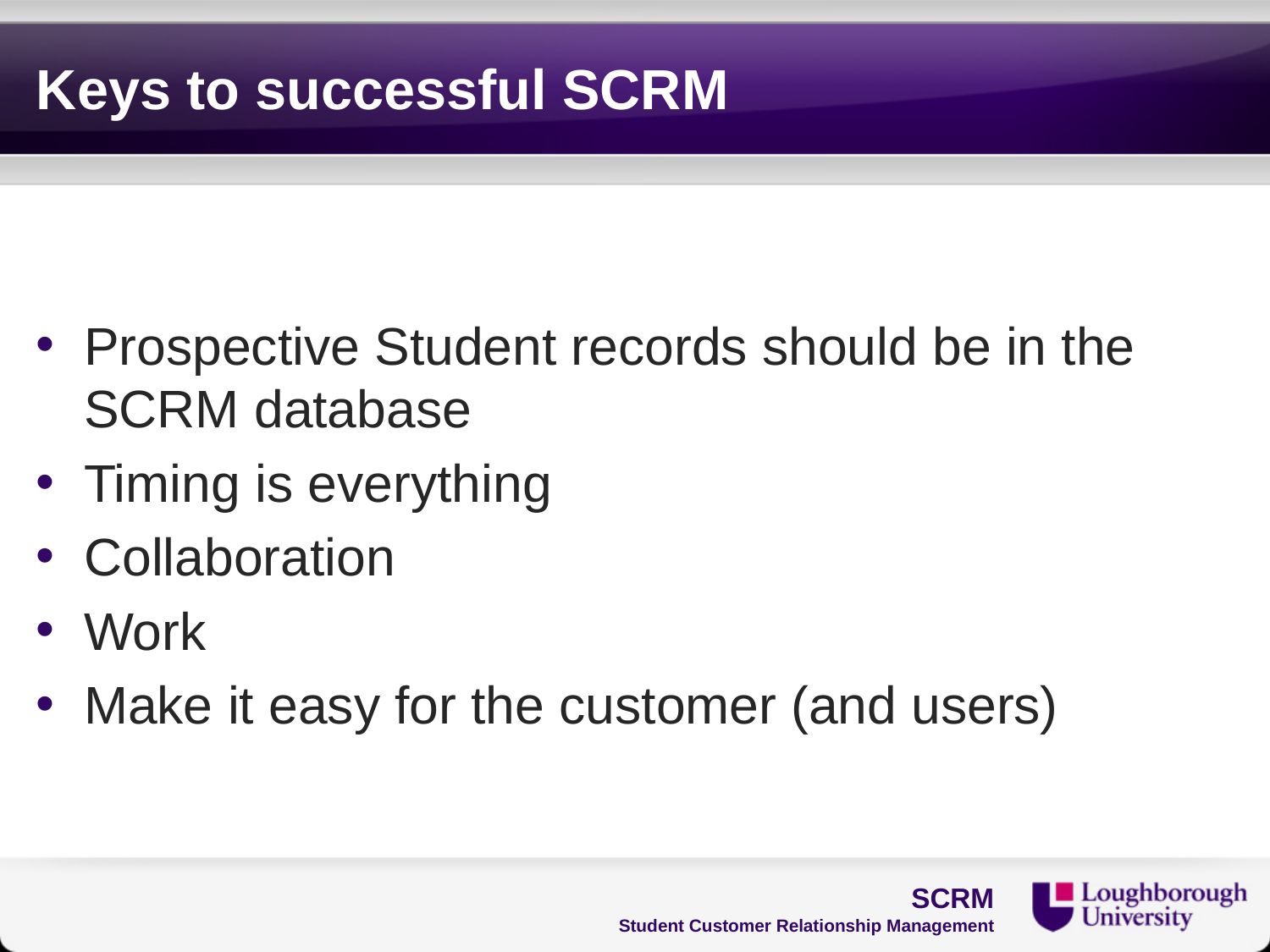

# Keys to successful SCRM
Prospective Student records should be in the SCRM database
Timing is everything
Collaboration
Work
Make it easy for the customer (and users)
SCRM
Student Customer Relationship Management